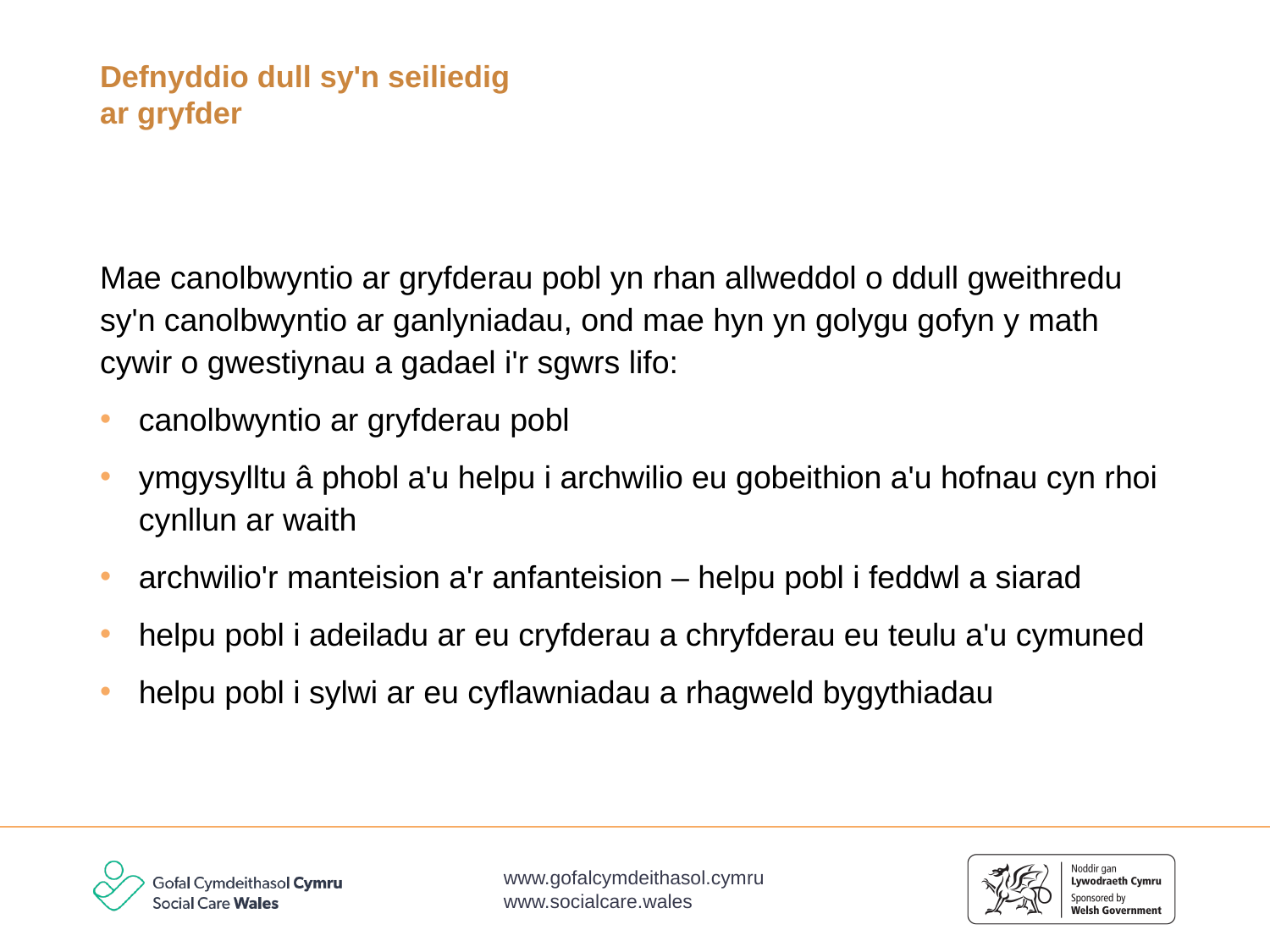

# Defnyddio dull sy'n seiliedig ar gryfder
Mae canolbwyntio ar gryfderau pobl yn rhan allweddol o ddull gweithredu sy'n canolbwyntio ar ganlyniadau, ond mae hyn yn golygu gofyn y math cywir o gwestiynau a gadael i'r sgwrs lifo:
canolbwyntio ar gryfderau pobl
ymgysylltu â phobl a'u helpu i archwilio eu gobeithion a'u hofnau cyn rhoi cynllun ar waith
archwilio'r manteision a'r anfanteision – helpu pobl i feddwl a siarad
helpu pobl i adeiladu ar eu cryfderau a chryfderau eu teulu a'u cymuned
helpu pobl i sylwi ar eu cyflawniadau a rhagweld bygythiadau